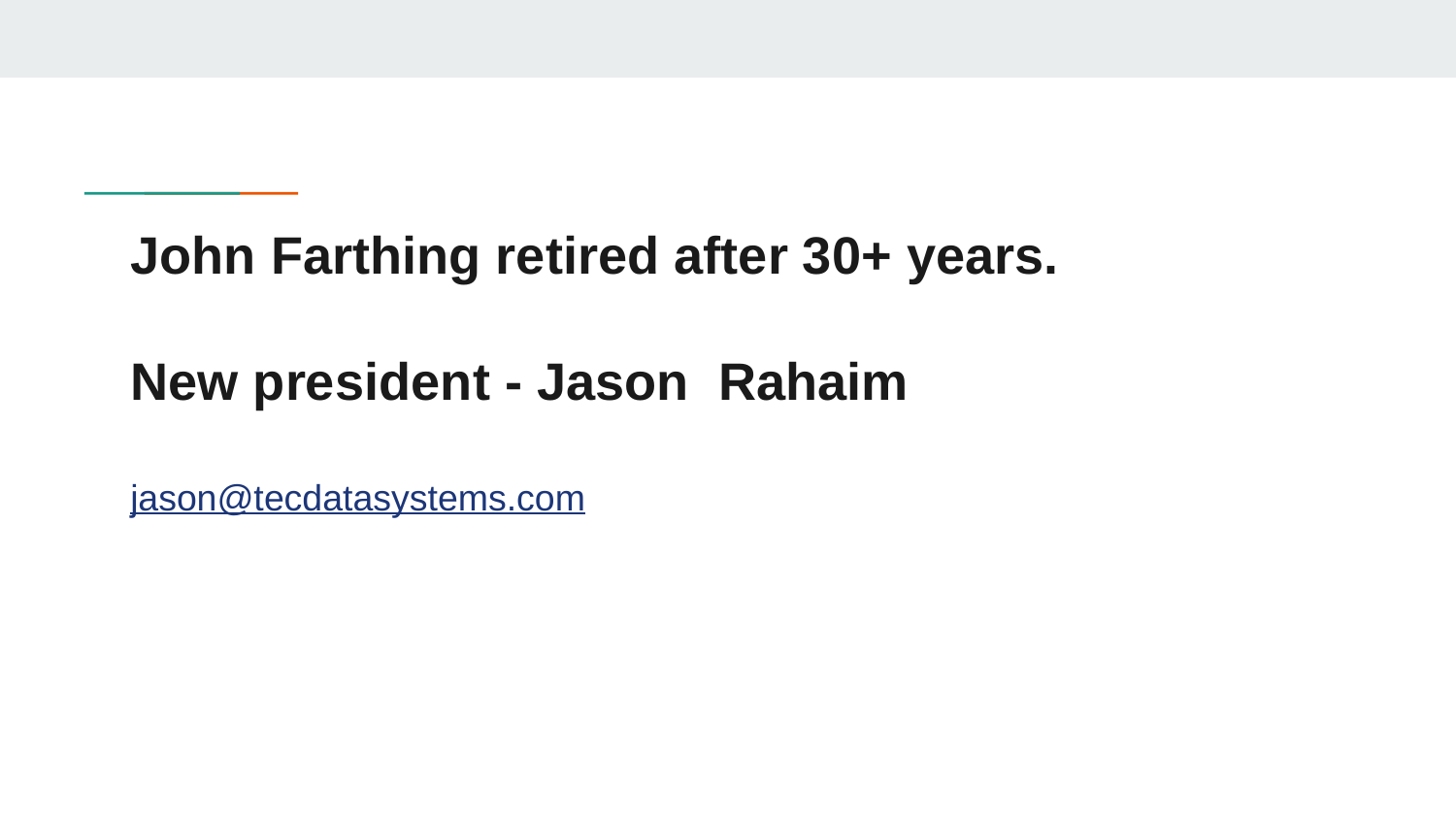

# John Farthing retired after 30+ years.

New president - Jason  Rahaim
jason@tecdatasystems.com